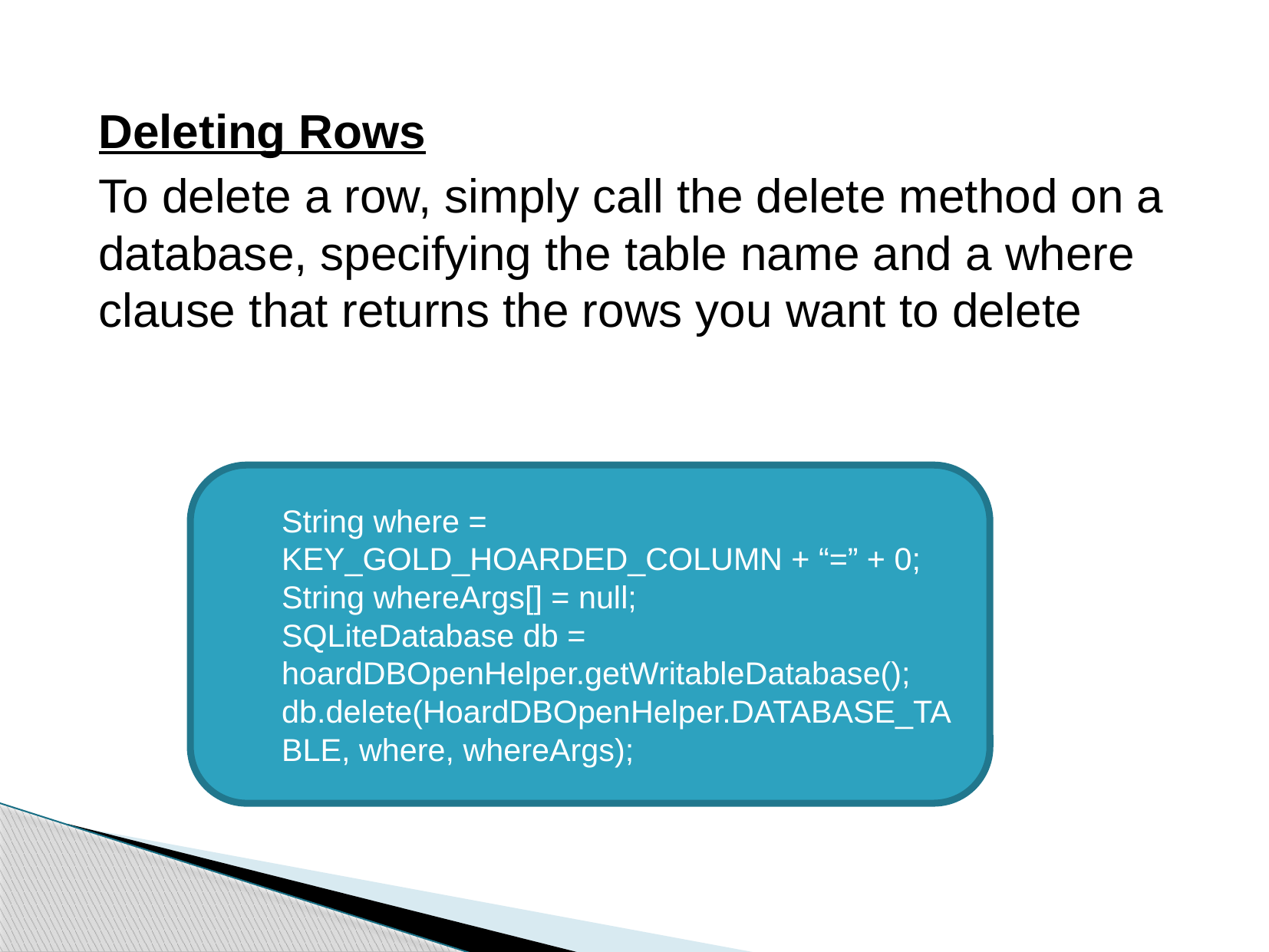

Deleting Rows
To delete a row, simply call the delete method on a database, specifying the table name and a where clause that returns the rows you want to delete

String where = KEY_GOLD_HOARDED_COLUMN + “=” + 0;
String whereArgs[] = null;
SQLiteDatabase db = hoardDBOpenHelper.getWritableDatabase(); db.delete(HoardDBOpenHelper.DATABASE_TABLE, where, whereArgs);